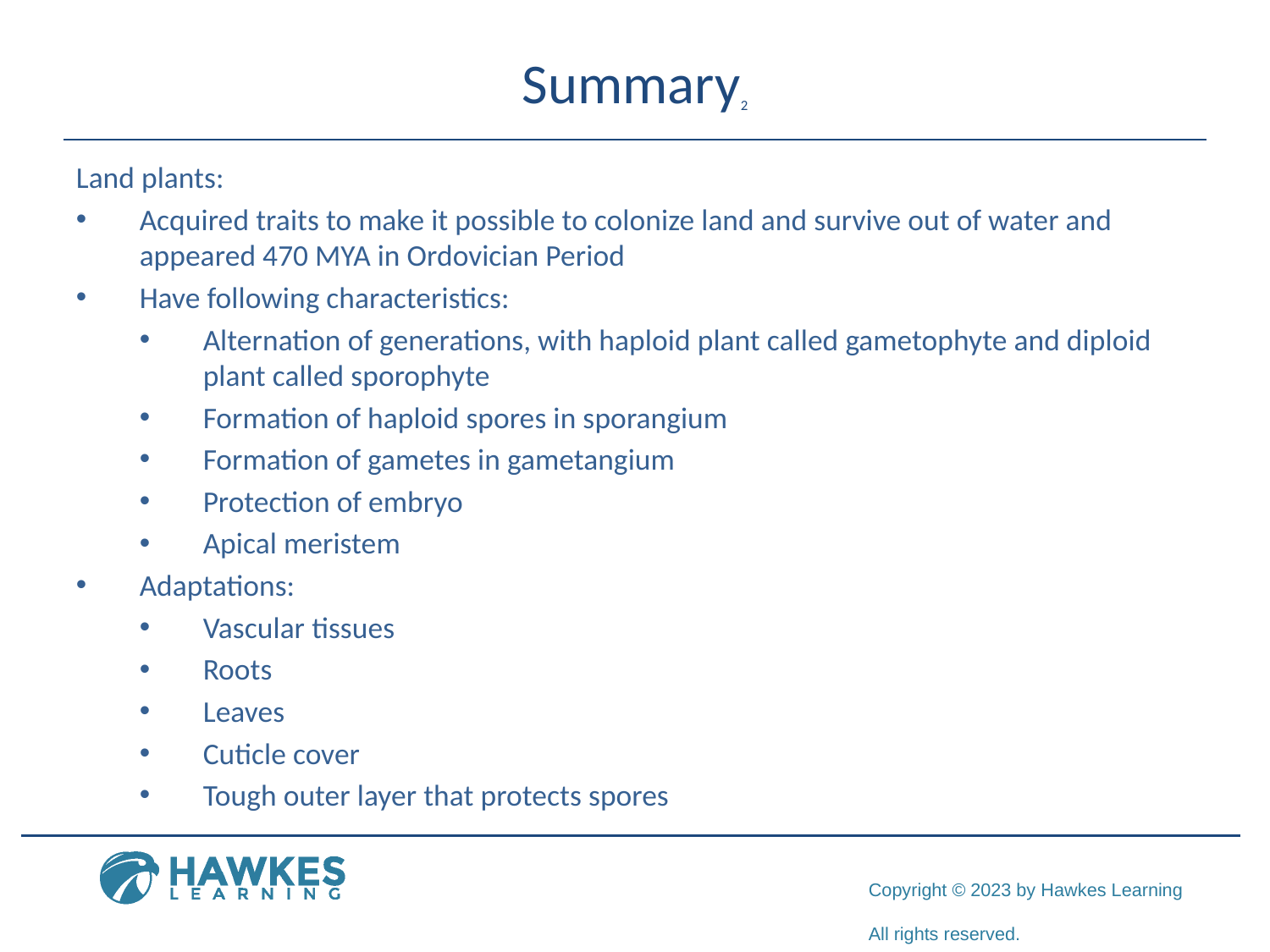

# Summary2
Land plants:
Acquired traits to make it possible to colonize land and survive out of water and appeared 470 MYA in Ordovician Period
Have following characteristics:
Alternation of generations, with haploid plant called gametophyte and diploid plant called sporophyte
Formation of haploid spores in sporangium
Formation of gametes in gametangium
Protection of embryo
Apical meristem
Adaptations:
Vascular tissues
Roots
Leaves
Cuticle cover
Tough outer layer that protects spores